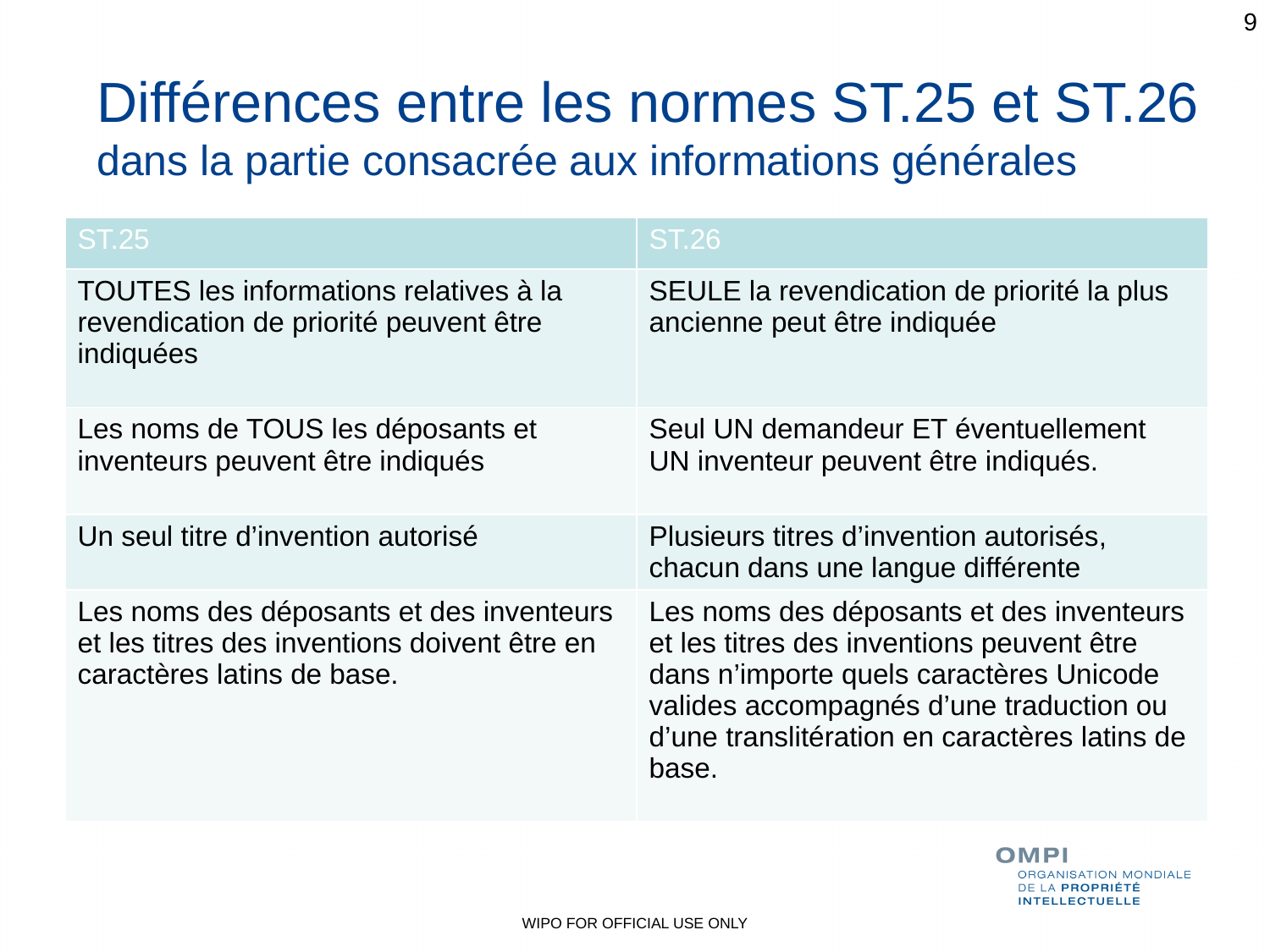

9
Différences entre les normes ST.25 et ST.26 dans la partie consacrée aux informations générales
| ST.25 | ST.26 |
| --- | --- |
| TOUTES les informations relatives à la revendication de priorité peuvent être indiquées | SEULE la revendication de priorité la plus ancienne peut être indiquée |
| Les noms de TOUS les déposants et inventeurs peuvent être indiqués | Seul UN demandeur ET éventuellement UN inventeur peuvent être indiqués. |
| Un seul titre d’invention autorisé | Plusieurs titres d’invention autorisés, chacun dans une langue différente |
| Les noms des déposants et des inventeurs et les titres des inventions doivent être en caractères latins de base. | Les noms des déposants et des inventeurs et les titres des inventions peuvent être dans n’importe quels caractères Unicode valides accompagnés d’une traduction ou d’une translitération en caractères latins de base. |